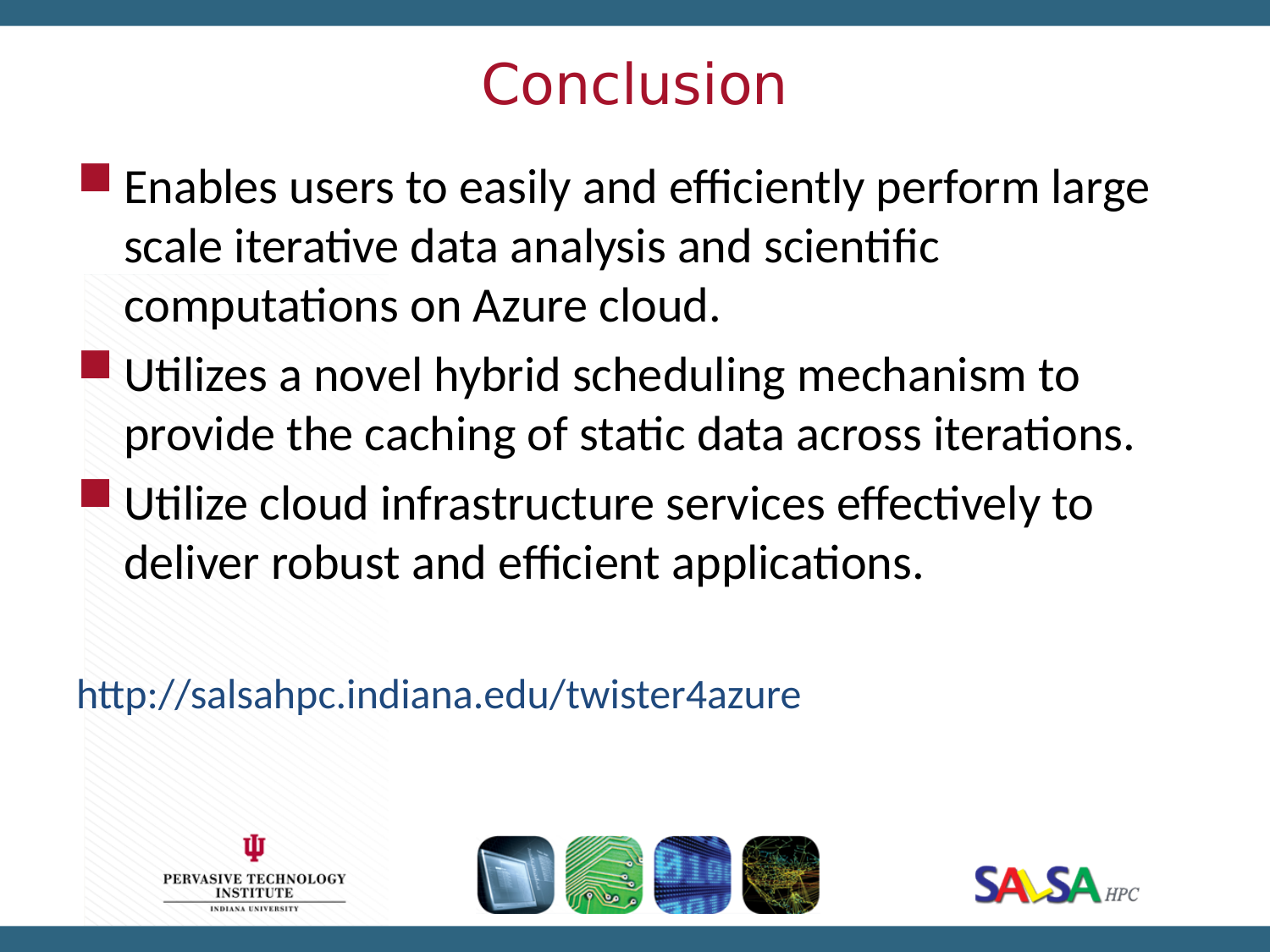

# Conclusion
Enables users to easily and efficiently perform large scale iterative data analysis and scientific computations on Azure cloud.
Utilizes a novel hybrid scheduling mechanism to provide the caching of static data across iterations.
Utilize cloud infrastructure services effectively to deliver robust and efficient applications.

http://salsahpc.indiana.edu/twister4azure